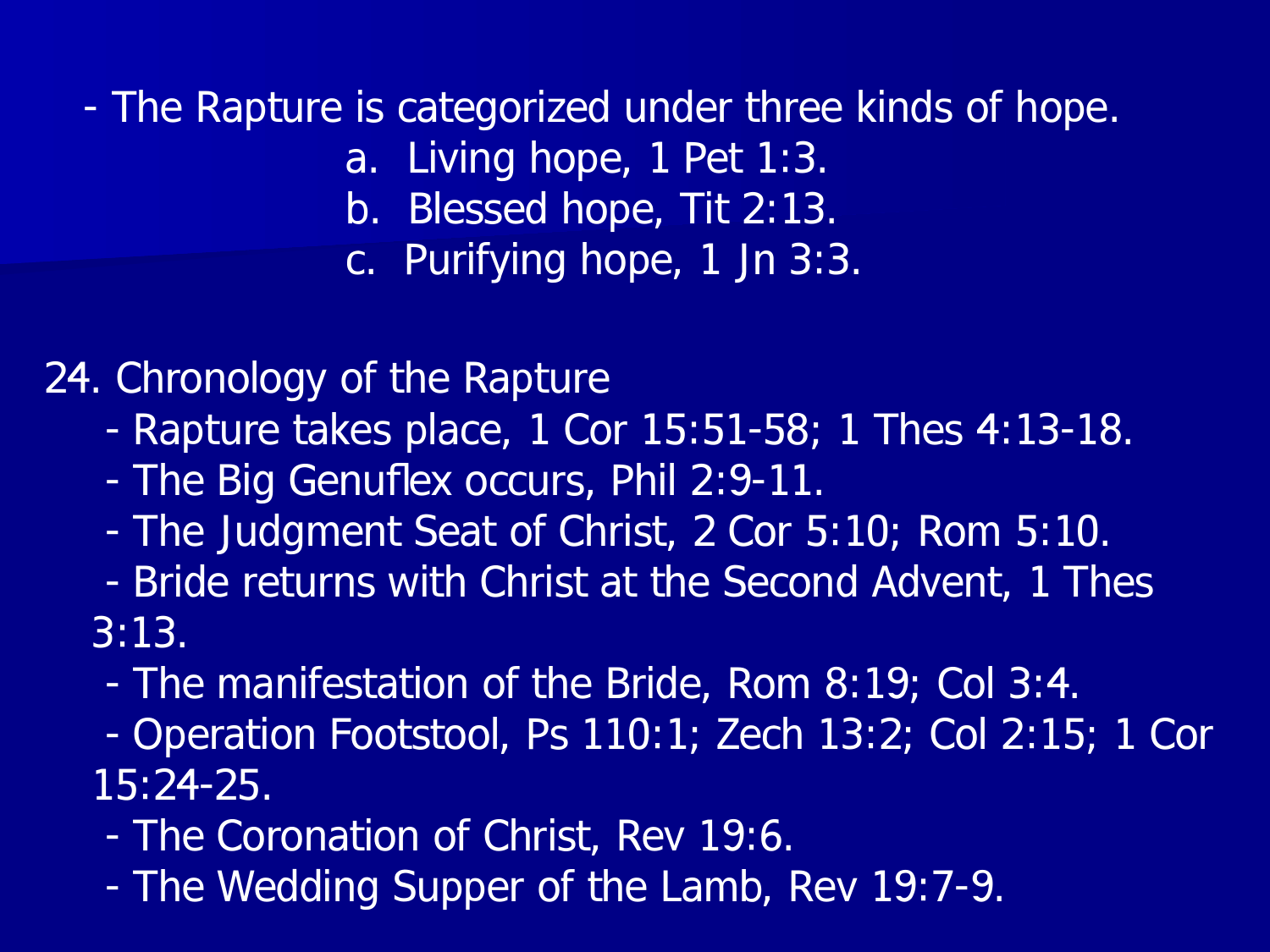

- The Rapture is categorized under three kinds of hope.
		a.  Living hope, 1 Pet 1:3.
		b.  Blessed hope, Tit 2:13.
		c.  Purifying hope, 1 Jn 3:3.

24. Chronology of the Rapture
 - Rapture takes place, 1 Cor 15:51-58; 1 Thes 4:13-18.
 - The Big Genuflex occurs, Phil 2:9-11.
 - The Judgment Seat of Christ, 2 Cor 5:10; Rom 5:10.
 - Bride returns with Christ at the Second Advent, 1 Thes 3:13.
 - The manifestation of the Bride, Rom 8:19; Col 3:4.
 - Operation Footstool, Ps 110:1; Zech 13:2; Col 2:15; 1 Cor 15:24-25.
 - The Coronation of Christ, Rev 19:6.
 - The Wedding Supper of the Lamb, Rev 19:7-9.